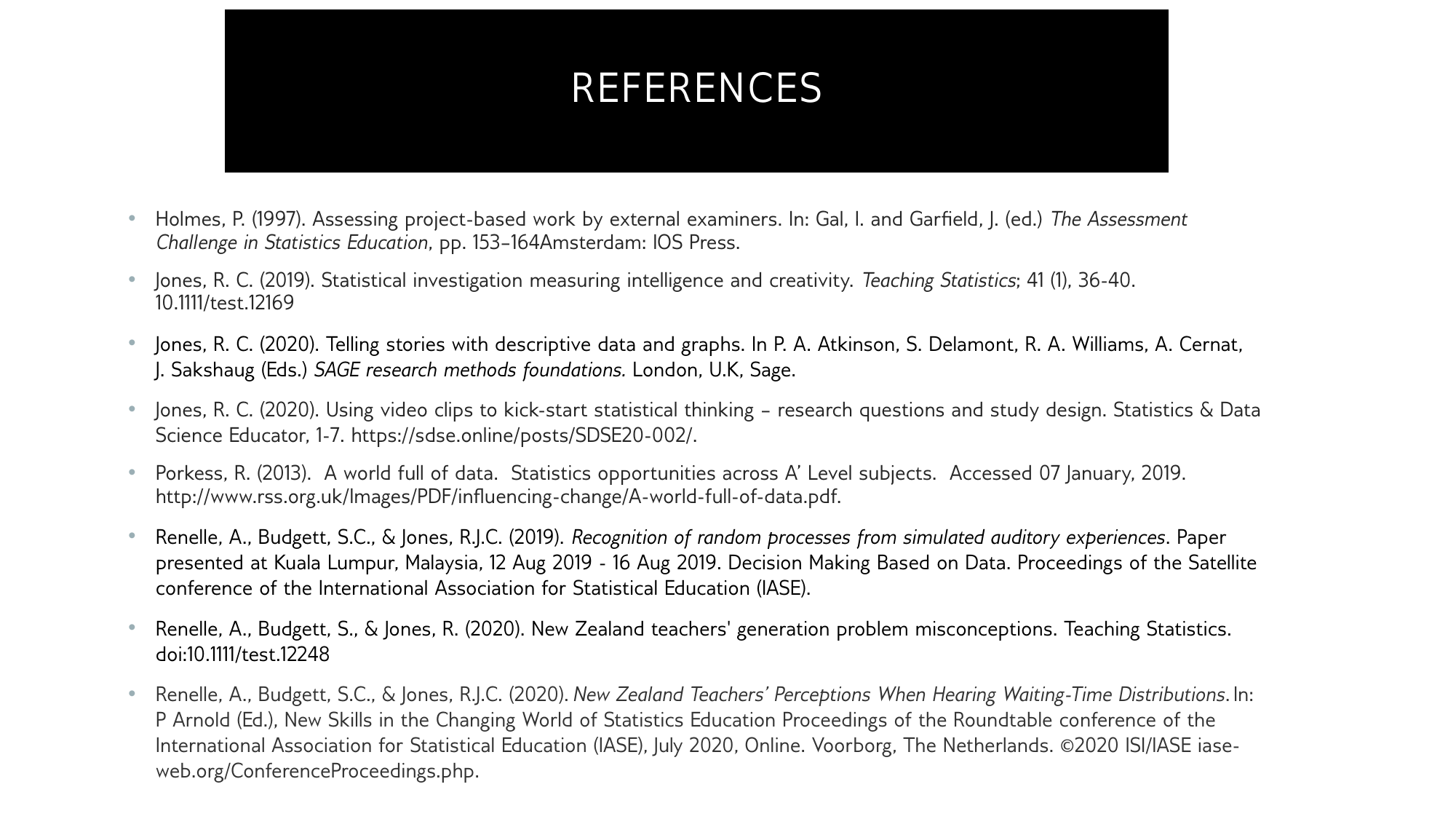

# References
Holmes, P. (1997). Assessing project-based work by external examiners. In: Gal, I. and Garfield, J. (ed.) The Assessment Challenge in Statistics Education, pp. 153–164Amsterdam: IOS Press.
Jones, R. C. (2019). Statistical investigation measuring intelligence and creativity. Teaching Statistics; 41 (1), 36-40. 10.1111/test.12169
Jones, R. C. (2020). Telling stories with descriptive data and graphs. In P. A. Atkinson, S. Delamont, R. A. Williams, A. Cernat, J. Sakshaug (Eds.) SAGE research methods foundations. London, U.K, Sage.
Jones, R. C. (2020). Using video clips to kick-start statistical thinking – research questions and study design. Statistics & Data Science Educator, 1-7. https://sdse.online/posts/SDSE20-002/.
Porkess, R. (2013).  A world full of data.  Statistics opportunities across A’ Level subjects.  Accessed 07 January, 2019.  http://www.rss.org.uk/Images/PDF/influencing-change/A-world-full-of-data.pdf.
Renelle, A., Budgett, S.C., & Jones, R.J.C. (2019). Recognition of random processes from simulated auditory experiences. Paper presented at Kuala Lumpur, Malaysia, 12 Aug 2019 - 16 Aug 2019. Decision Making Based on Data. Proceedings of the Satellite conference of the International Association for Statistical Education (IASE).
Renelle, A., Budgett, S., & Jones, R. (2020). New Zealand teachers' generation problem misconceptions. Teaching Statistics. doi:10.1111/test.12248
Renelle, A., Budgett, S.C., & Jones, R.J.C. (2020). New Zealand Teachers’ Perceptions When Hearing Waiting-Time Distributions. In: P Arnold (Ed.), New Skills in the Changing World of Statistics Education Proceedings of the Roundtable conference of the International Association for Statistical Education (IASE), July 2020, Online. Voorborg, The Netherlands. ©2020 ISI/IASE iase-web.org/ConferenceProceedings.php.